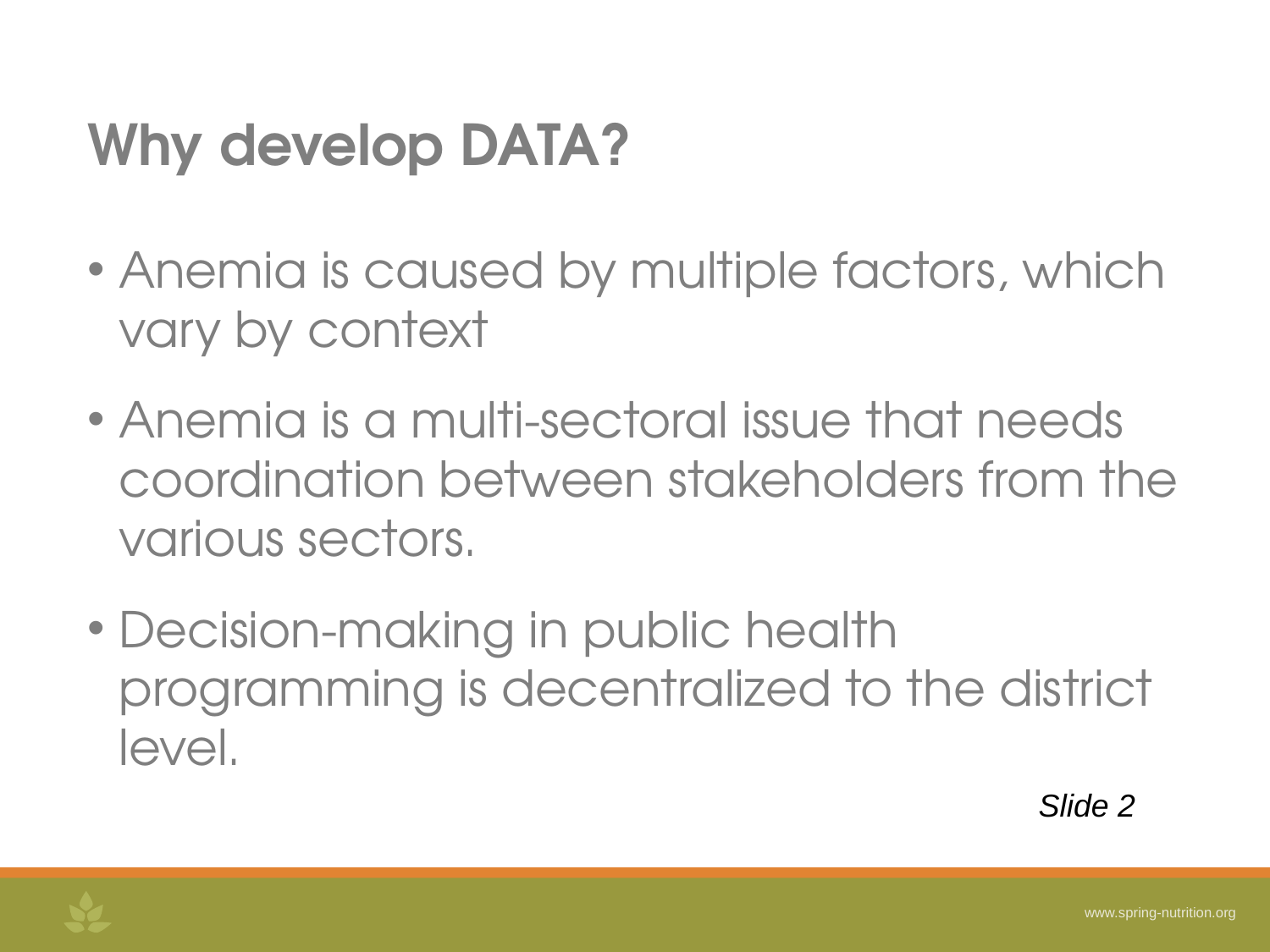

# Why develop DATA?
Anemia is caused by multiple factors, which vary by context
Anemia is a multi-sectoral issue that needs coordination between stakeholders from the various sectors.
Decision-making in public health programming is decentralized to the district level.

Slide 2